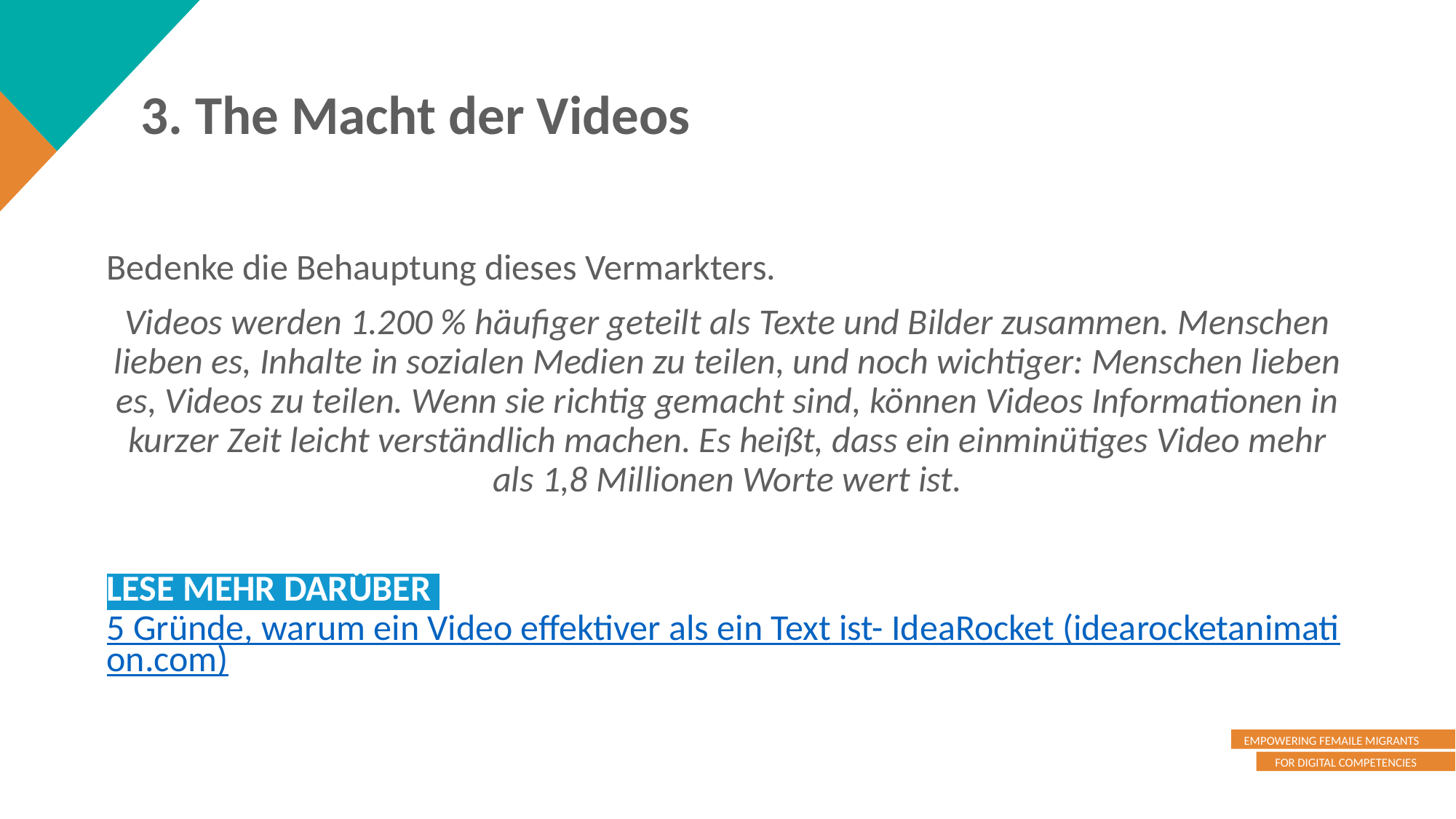

3. The Macht der Videos
Bedenke die Behauptung dieses Vermarkters.
Videos werden 1.200 % häufiger geteilt als Texte und Bilder zusammen. Menschen lieben es, Inhalte in sozialen Medien zu teilen, und noch wichtiger: Menschen lieben es, Videos zu teilen. Wenn sie richtig gemacht sind, können Videos Informationen in kurzer Zeit leicht verständlich machen. Es heißt, dass ein einminütiges Video mehr als 1,8 Millionen Worte wert ist.

LESE MEHR DARÜBER 5 Gründe, warum ein Video effektiver als ein Text ist- IdeaRocket (idearocketanimation.com)